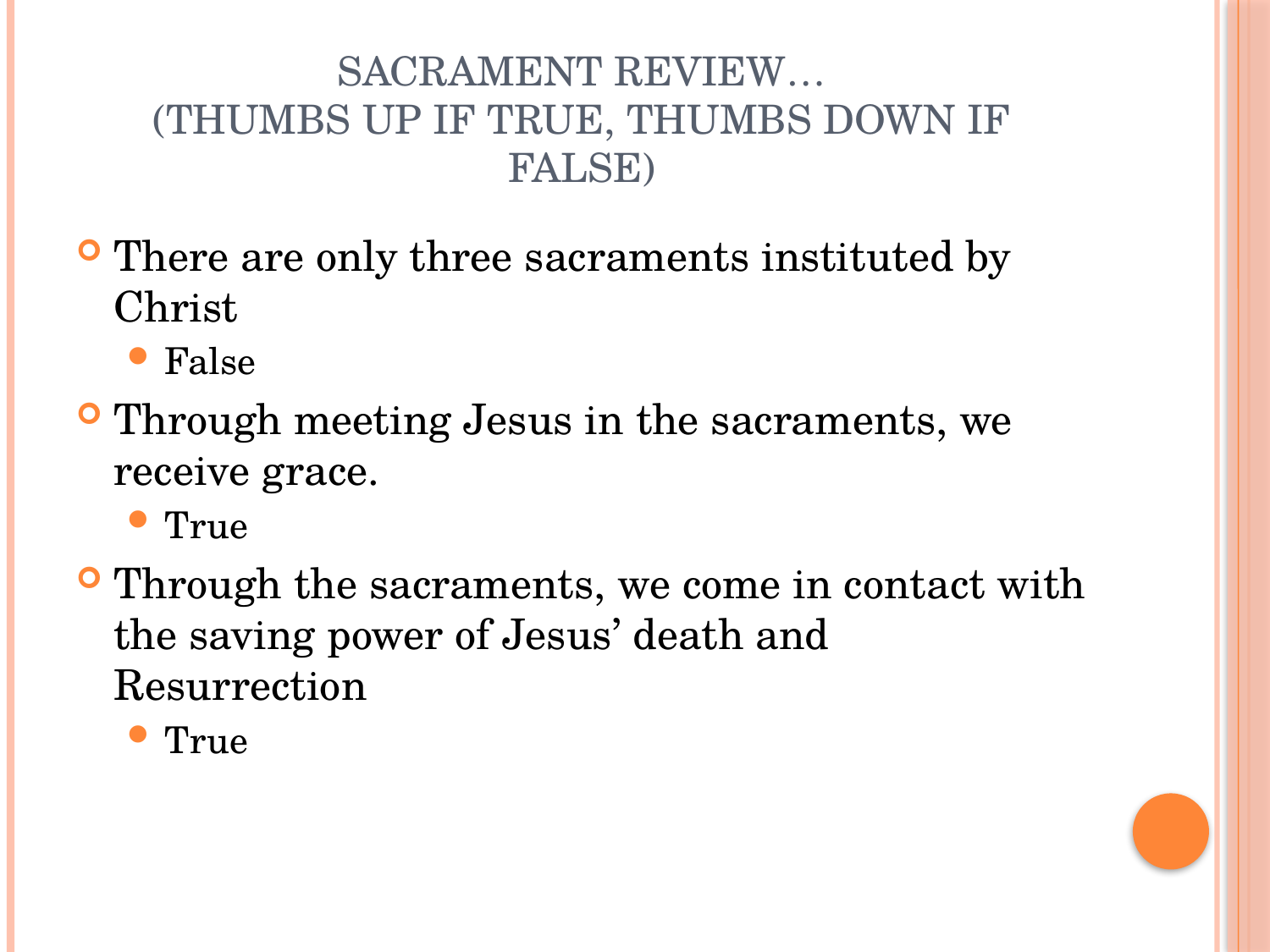

# Sacrament Review… (Thumbs up if true, thumbs down if false)
There are only three sacraments instituted by Christ
False
Through meeting Jesus in the sacraments, we receive grace.
True
Through the sacraments, we come in contact with the saving power of Jesus’ death and Resurrection
True